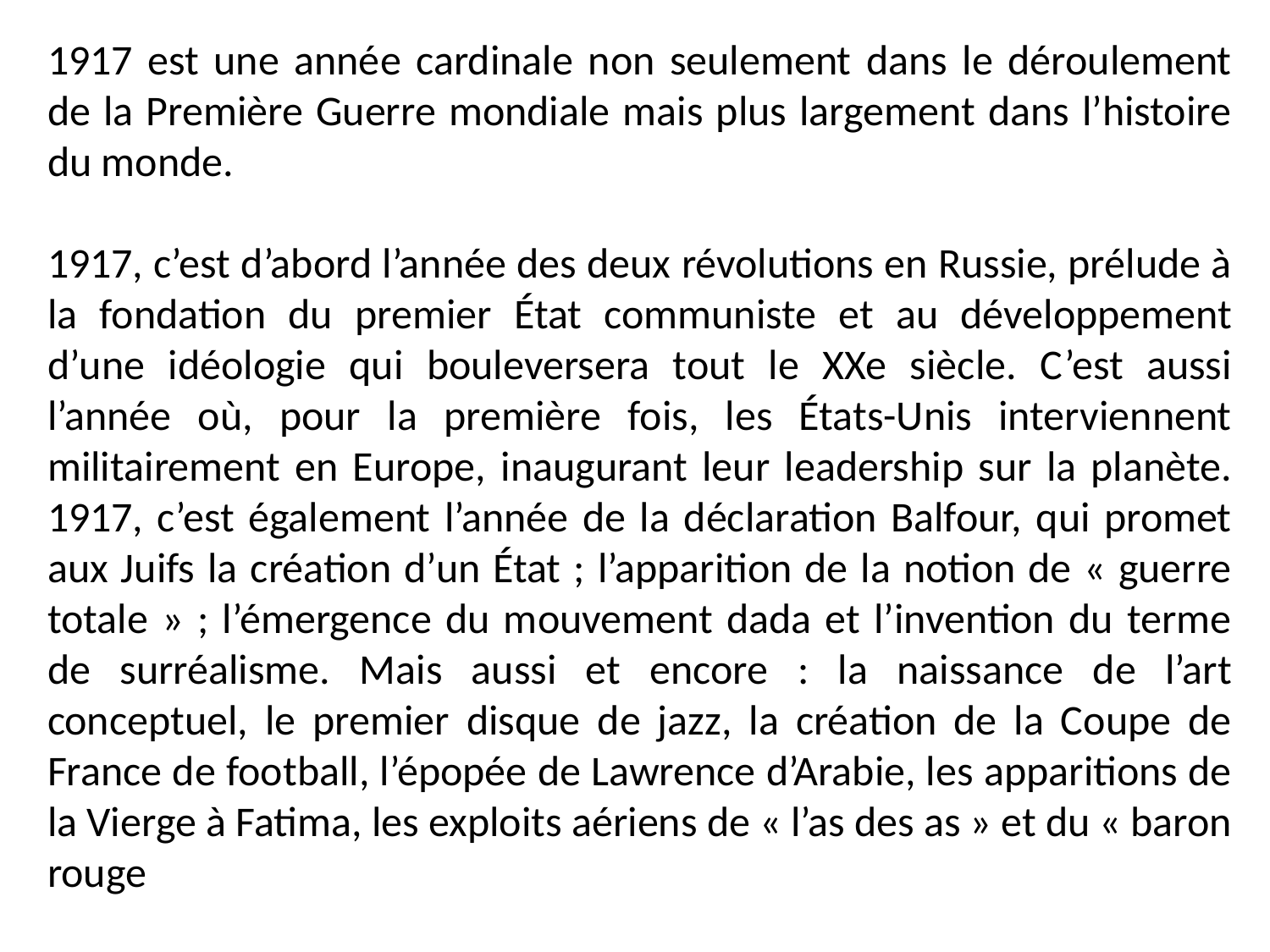

1917 est une année cardinale non seulement dans le déroulement de la Première Guerre mondiale mais plus largement dans l’histoire du monde.
1917, c’est d’abord l’année des deux révolutions en Russie, prélude à la fondation du premier État communiste et au développement d’une idéologie qui bouleversera tout le XXe siècle. C’est aussi l’année où, pour la première fois, les États-Unis interviennent militairement en Europe, inaugurant leur leadership sur la planète.
1917, c’est également l’année de la déclaration Balfour, qui promet aux Juifs la création d’un État ; l’apparition de la notion de « guerre totale » ; l’émergence du mouvement dada et l’invention du terme de surréalisme. Mais aussi et encore : la naissance de l’art conceptuel, le premier disque de jazz, la création de la Coupe de France de football, l’épopée de Lawrence d’Arabie, les apparitions de la Vierge à Fatima, les exploits aériens de « l’as des as » et du « baron rouge